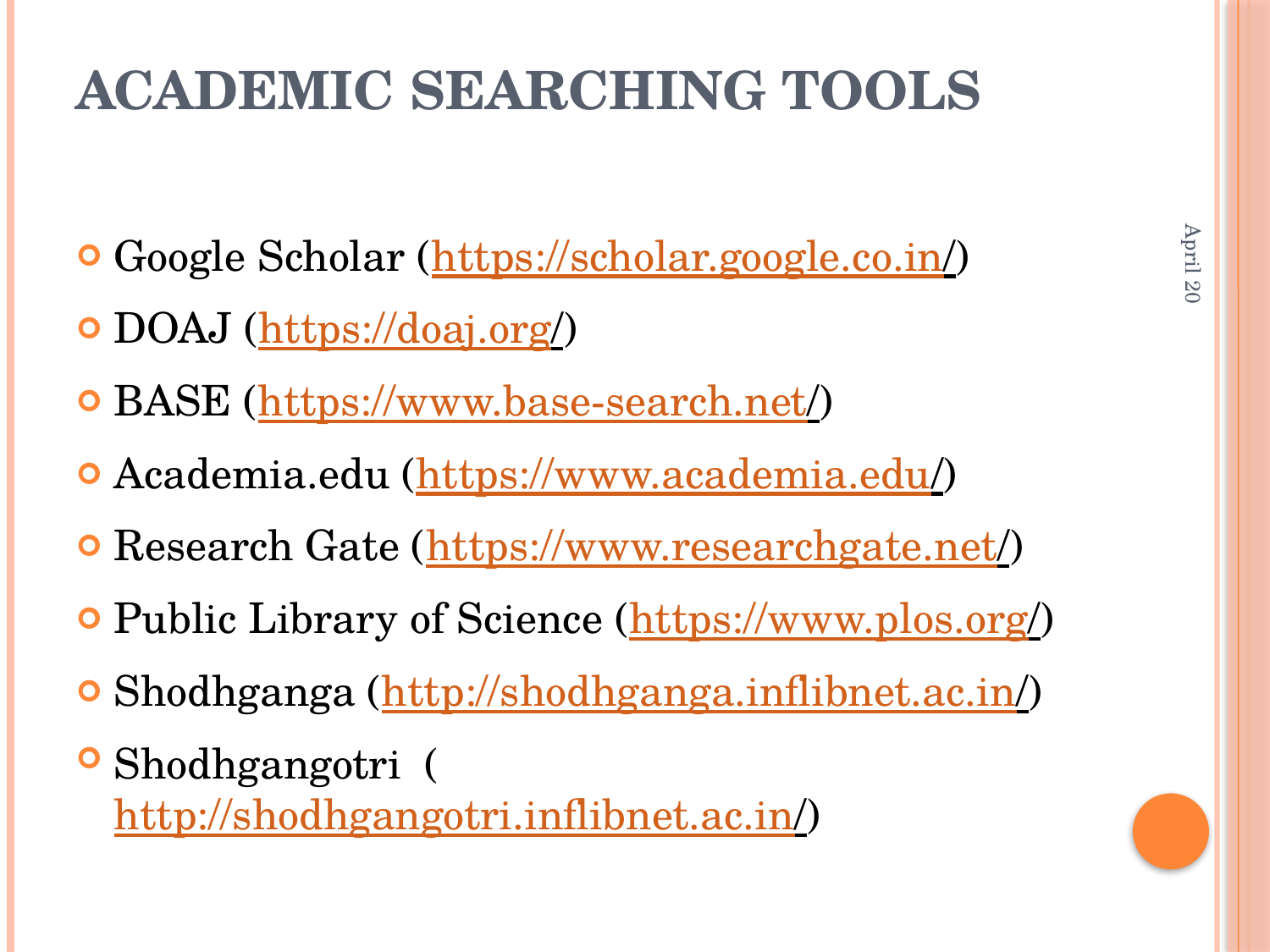

# Academic Searching Tools
April 20
Google Scholar (https://scholar.google.co.in/)
DOAJ (https://doaj.org/)
BASE (https://www.base-search.net/)
Academia.edu (https://www.academia.edu/)
Research Gate (https://www.researchgate.net/)
Public Library of Science (https://www.plos.org/)
Shodhganga (http://shodhganga.inflibnet.ac.in/)
Shodhgangotri  (http://shodhgangotri.inflibnet.ac.in/)